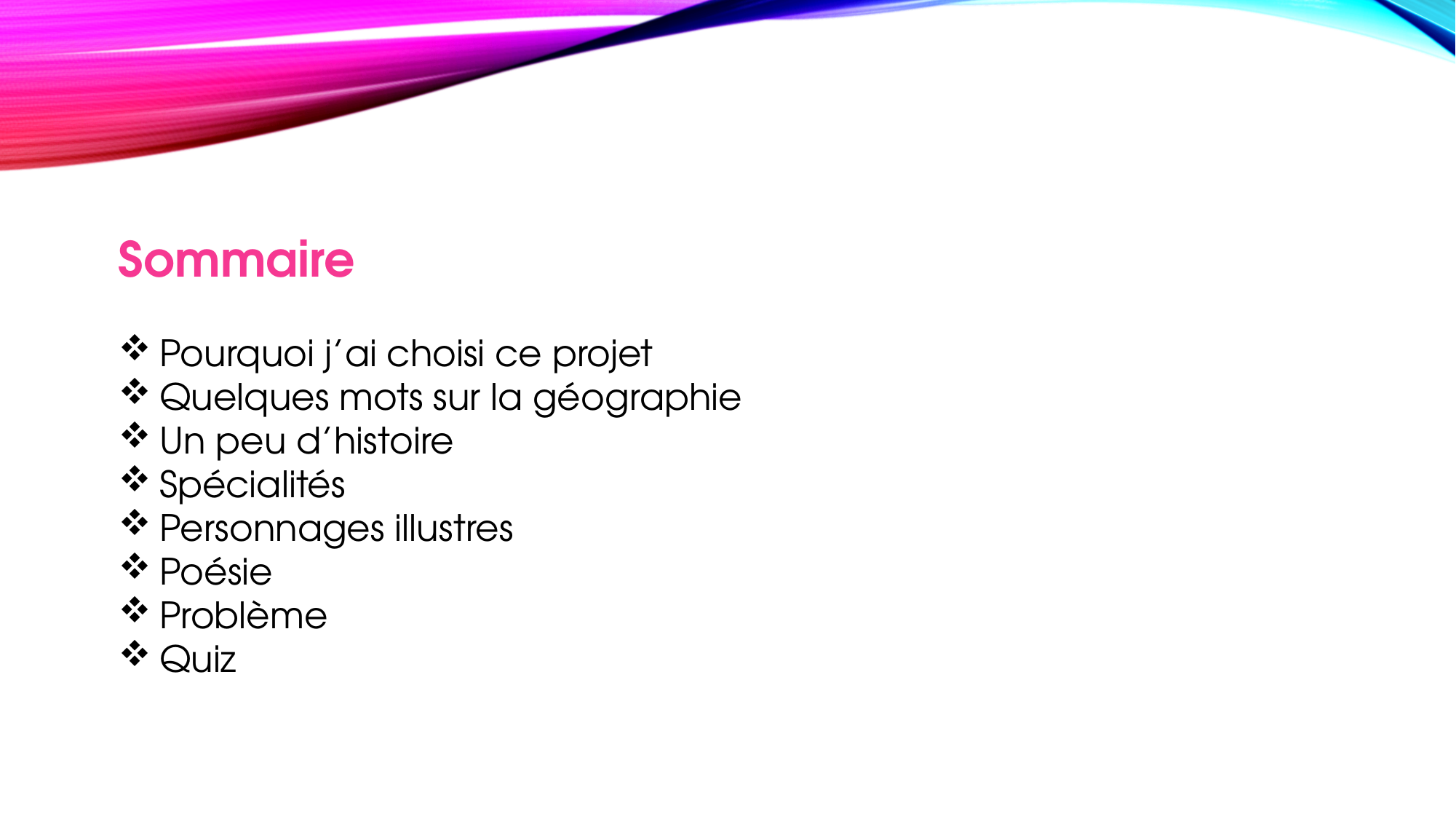

Sommaire

Pourquoi j’ai choisi ce projet
Quelques mots sur la géographie
Un peu d’histoire
Spécialités
Personnages illustres
Poésie
Problème
Quiz